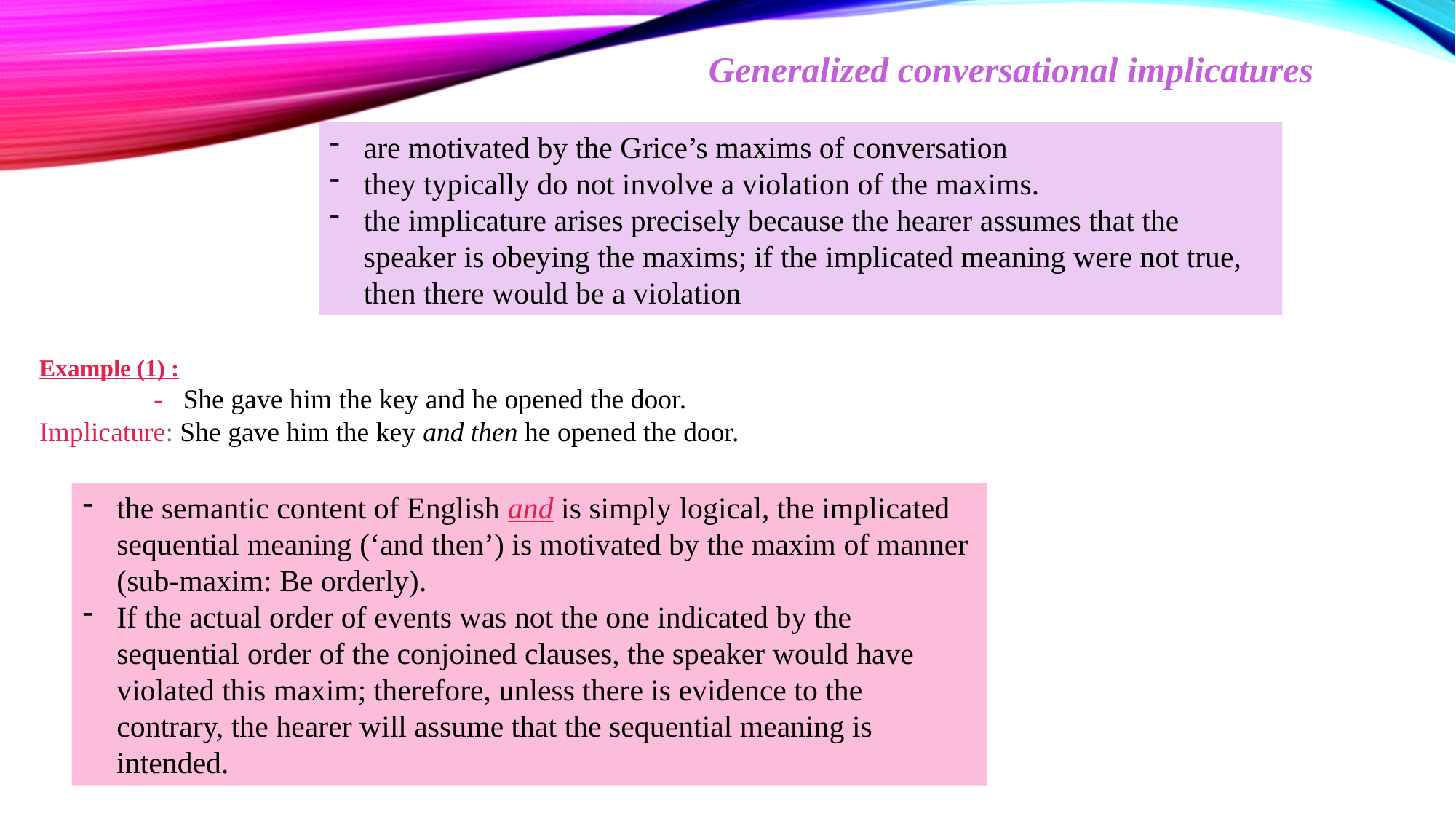

Generalized conversational implicatures
are motivated by the Grice’s maxims of conversation
they typically do not involve a violation of the maxims.
the implicature arises precisely because the hearer assumes that the speaker is obeying the maxims; if the implicated meaning were not true, then there would be a violation
Example (1) :
                   -   She gave him the key and he opened the door.
Implicature: She gave him the key and then he opened the door.
the semantic content of English and is simply logical, the implicated sequential meaning (‘and then’) is motivated by the maxim of manner (sub-maxim: Be orderly).
If the actual order of events was not the one indicated by the sequential order of the conjoined clauses, the speaker would have violated this maxim; therefore, unless there is evidence to the contrary, the hearer will assume that the sequential meaning is intended.